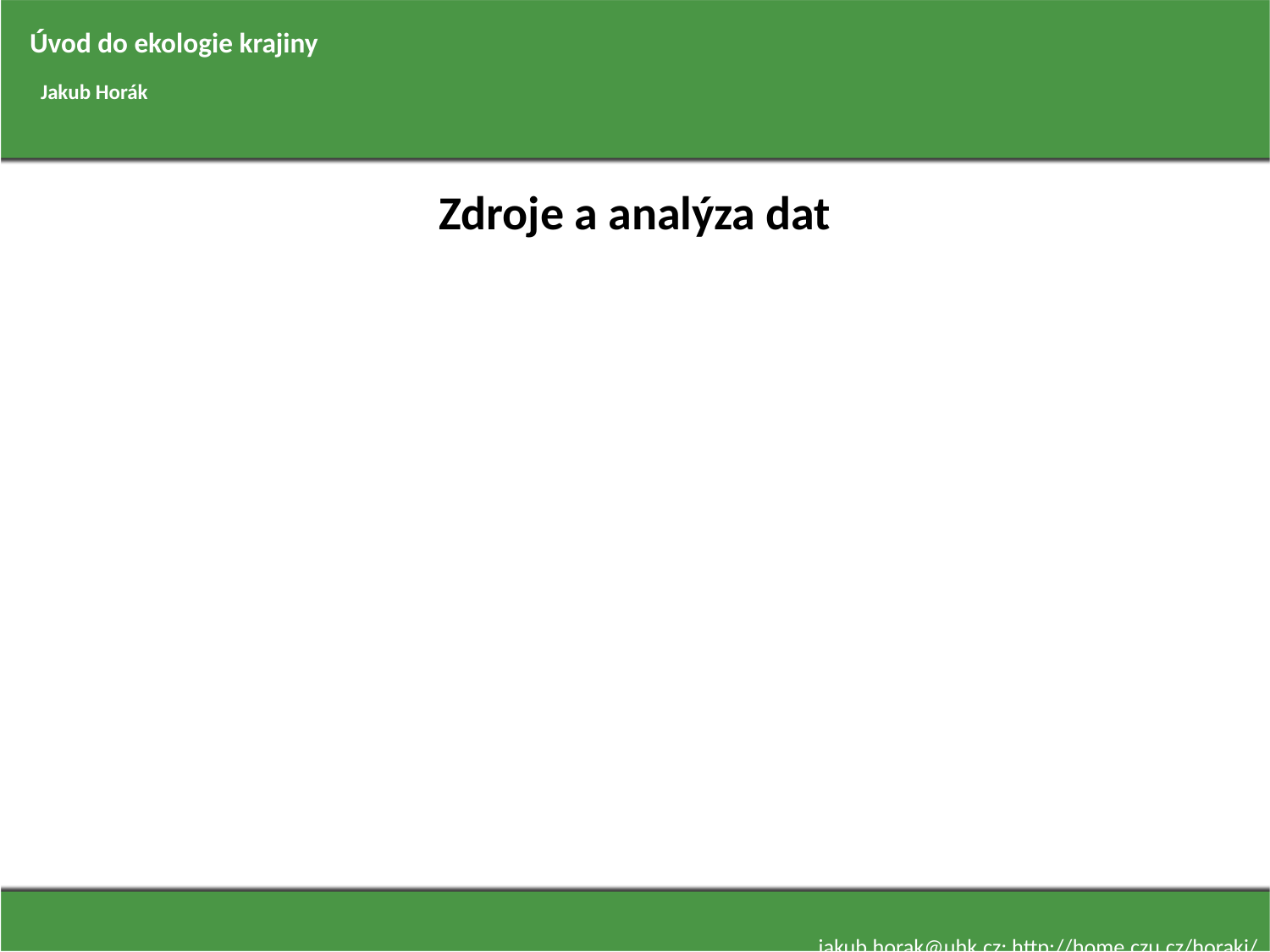

Úvod do ekologie krajiny

Jakub Horák
# Zdroje a analýza dat

jakub.horak@uhk.cz; http://home.czu.cz/horakj/